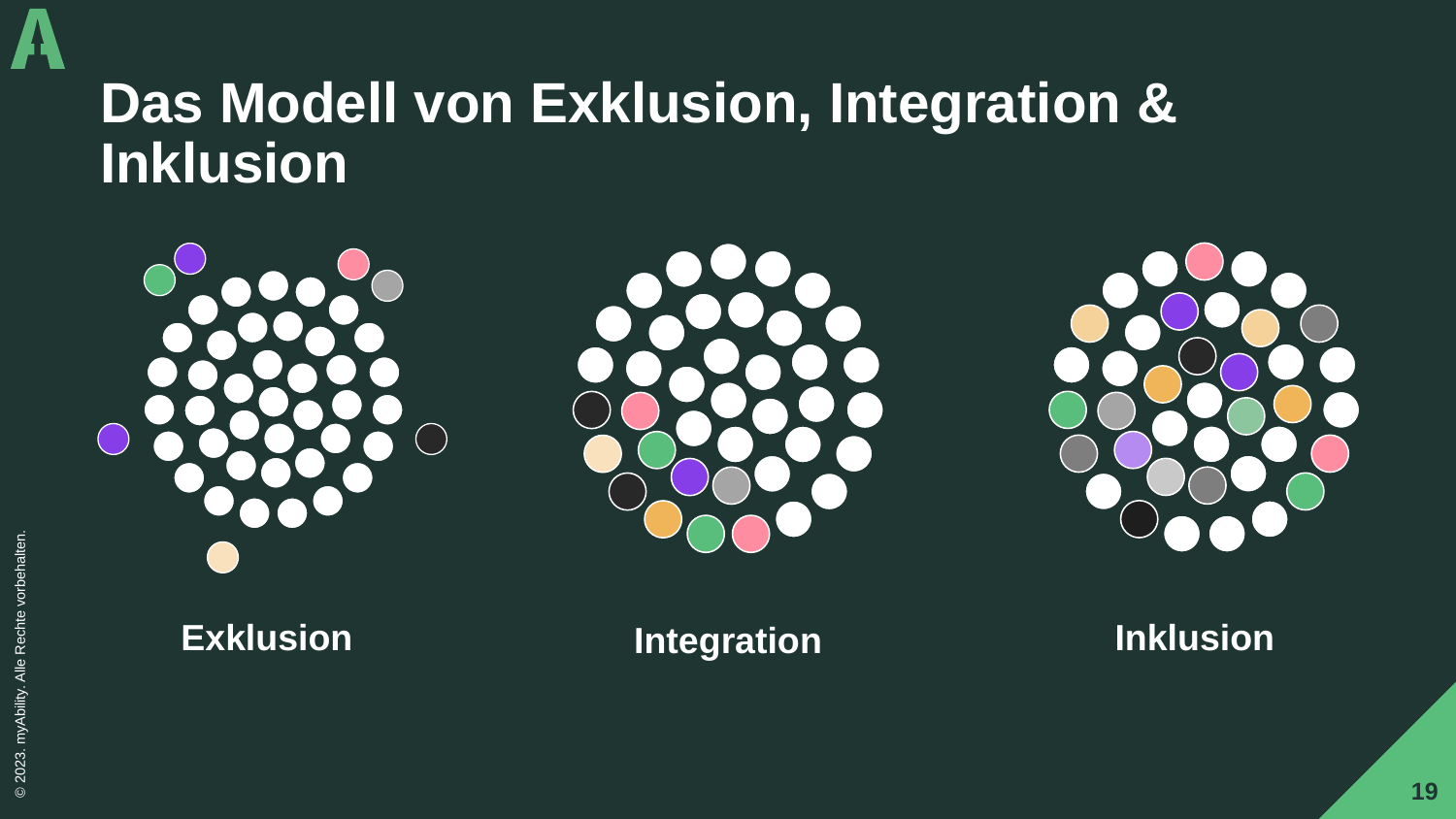

# Das Modell von Exklusion, Integration & Inklusion

Inklusion
Exklusion
Integration